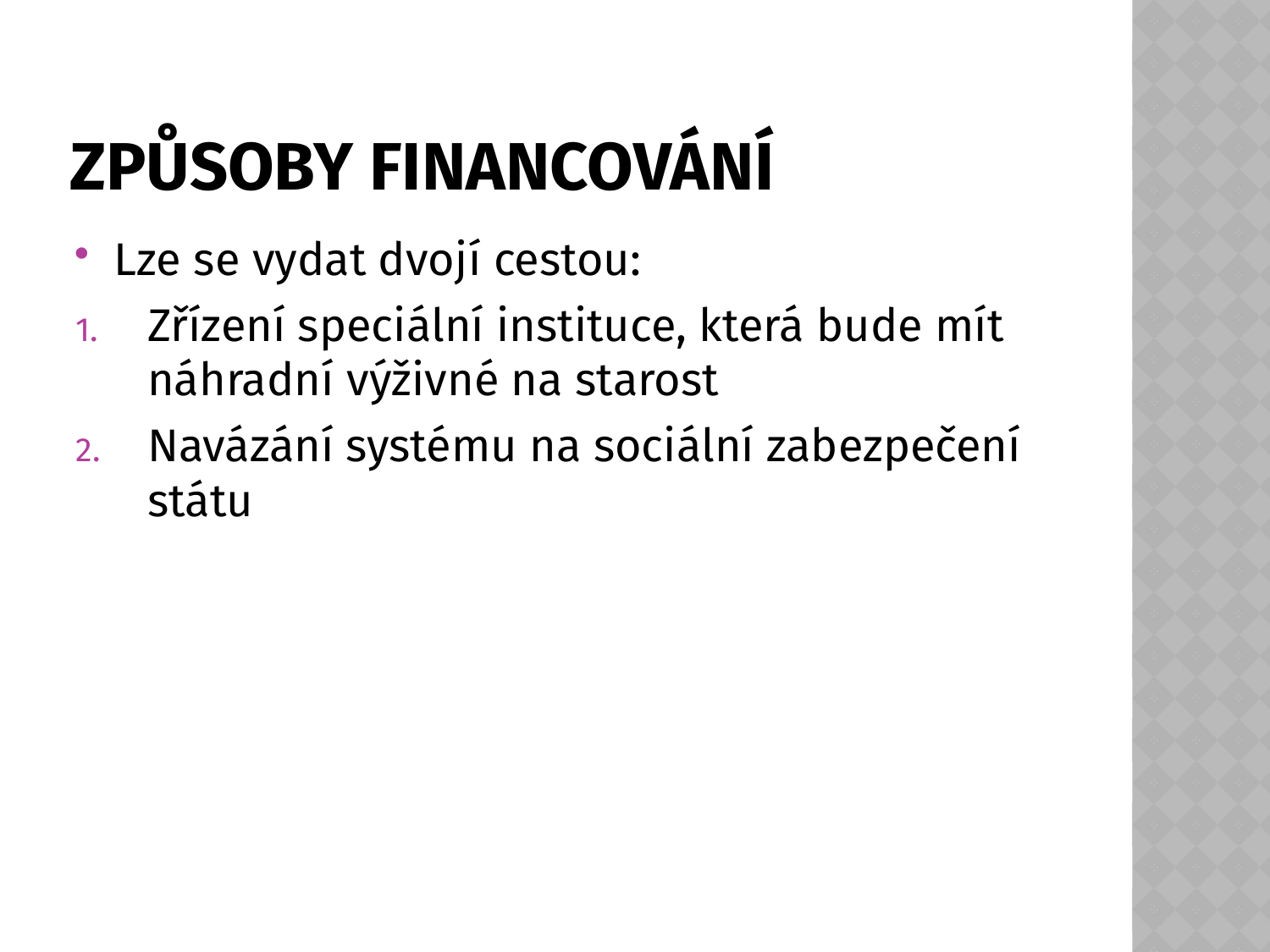

# Způsoby financování
Lze se vydat dvojí cestou:
Zřízení speciální instituce, která bude mít náhradní výživné na starost
Navázání systému na sociální zabezpečení státu